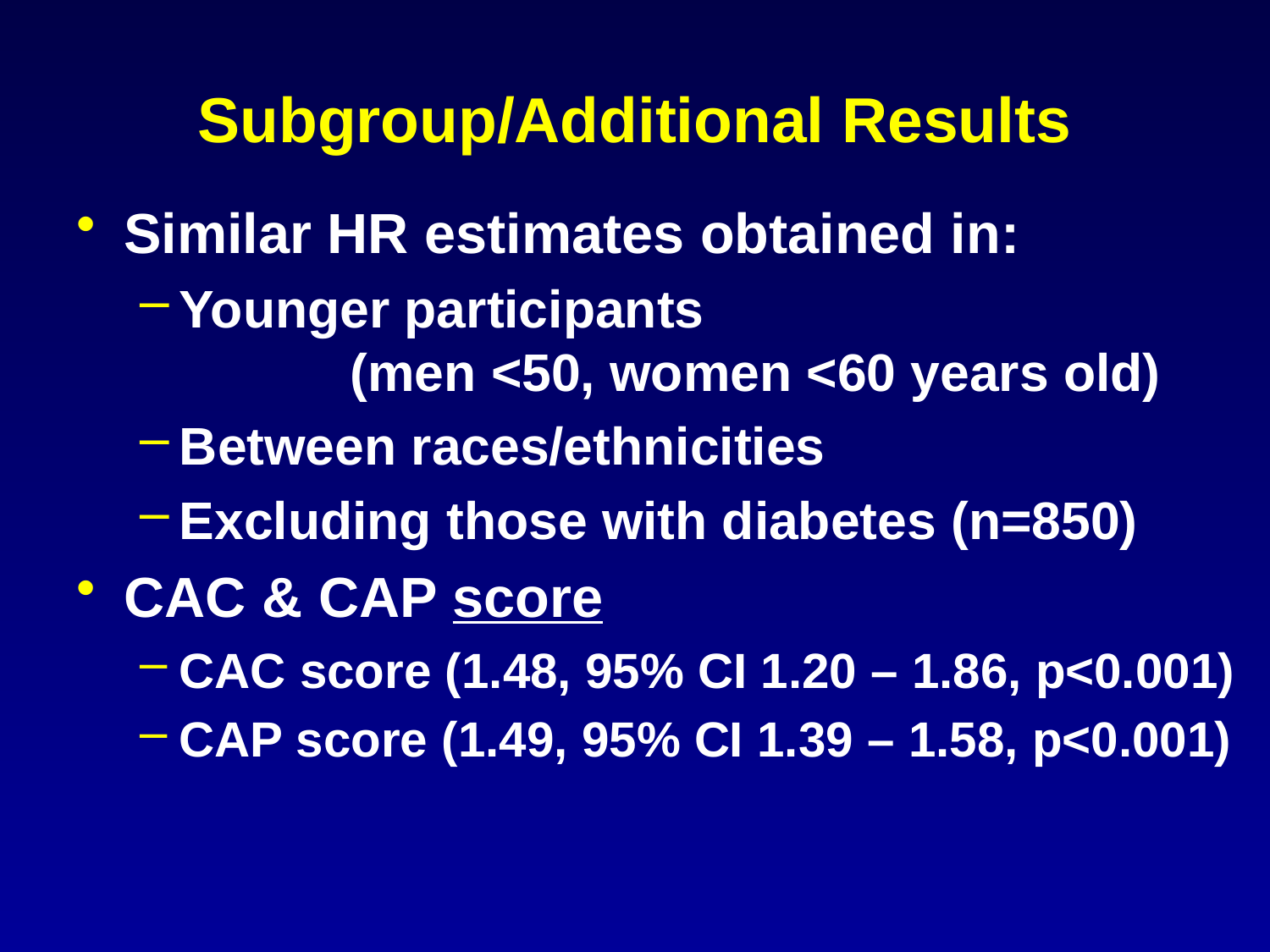

# Subgroup/Additional Results
Similar HR estimates obtained in:
Younger participants
	   (men <50, women <60 years old)
Between races/ethnicities
Excluding those with diabetes (n=850)
CAC & CAP score
CAC score (1.48, 95% CI 1.20 – 1.86, p<0.001)
CAP score (1.49, 95% CI 1.39 – 1.58, p<0.001)